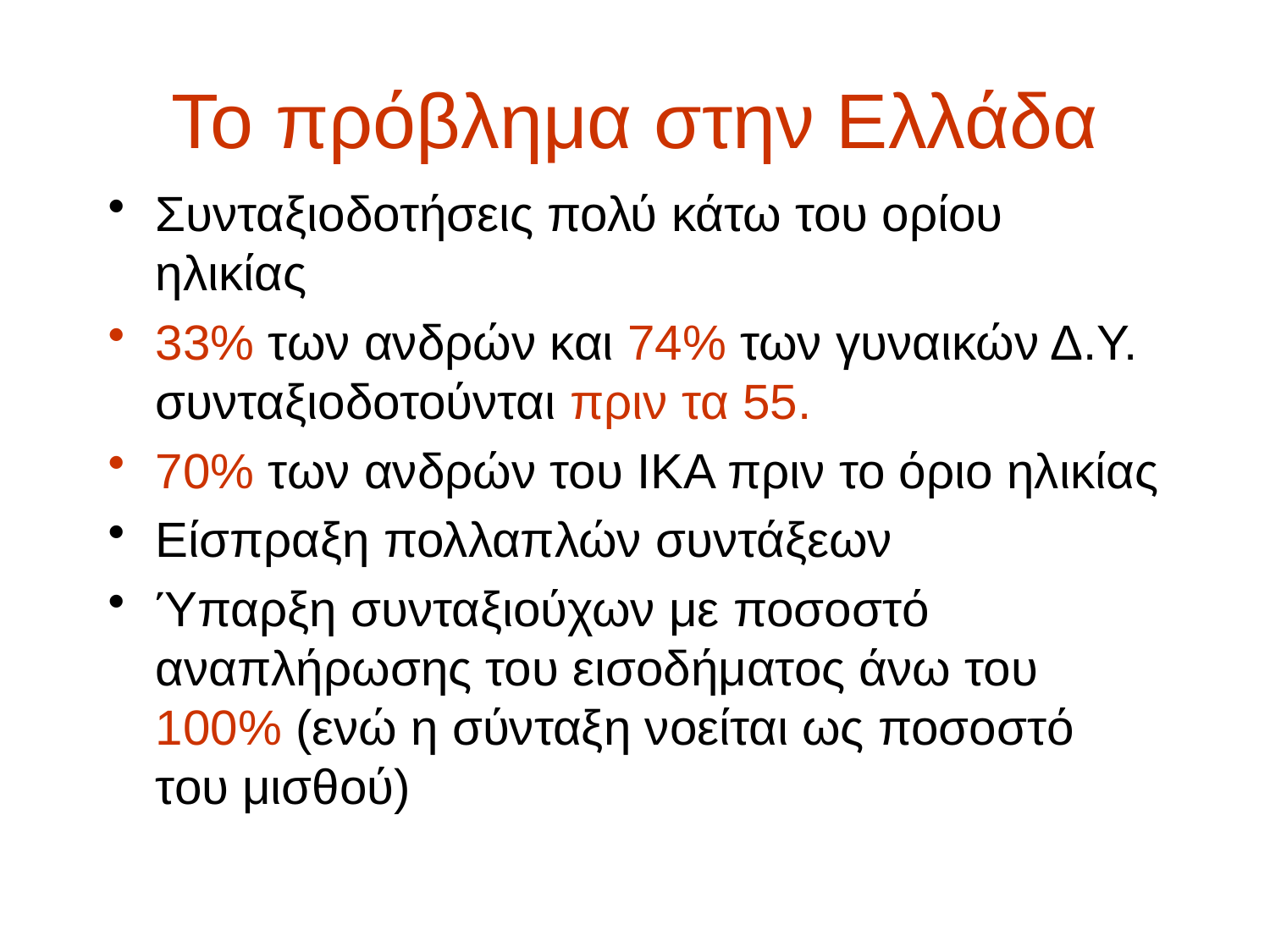

# Το πρόβλημα στην Ελλάδα
Συνταξιοδοτήσεις πολύ κάτω του ορίου ηλικίας
33% των ανδρών και 74% των γυναικών Δ.Υ. συνταξιοδοτούνται πριν τα 55.
70% των ανδρών του ΙΚΑ πριν το όριο ηλικίας
Είσπραξη πολλαπλών συντάξεων
Ύπαρξη συνταξιούχων με ποσοστό αναπλήρωσης του εισοδήματος άνω του 100% (ενώ η σύνταξη νοείται ως ποσοστό του μισθού)